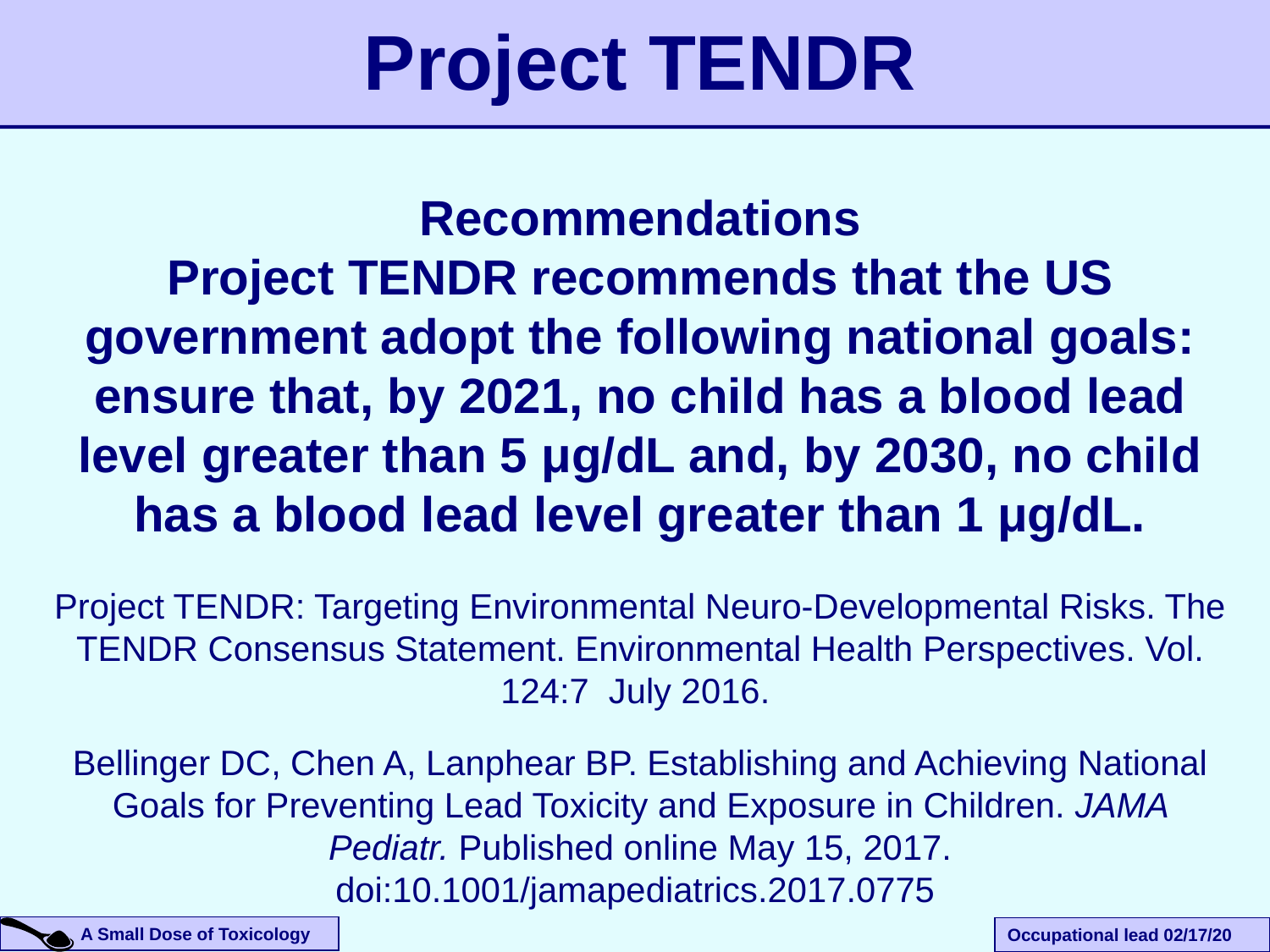

Project TENDR
Recommendations
Project TENDR recommends that the US government adopt the following national goals: ensure that, by 2021, no child has a blood lead level greater than 5 μg/dL and, by 2030, no child has a blood lead level greater than 1 μg/dL.

Project TENDR: Targeting Environmental Neuro-Developmental Risks. The TENDR Consensus Statement. Environmental Health Perspectives. Vol. 124:7  July 2016.

Bellinger DC, Chen A, Lanphear BP. Establishing and Achieving National Goals for Preventing Lead Toxicity and Exposure in Children. JAMA Pediatr. Published online May 15, 2017. doi:10.1001/jamapediatrics.2017.0775